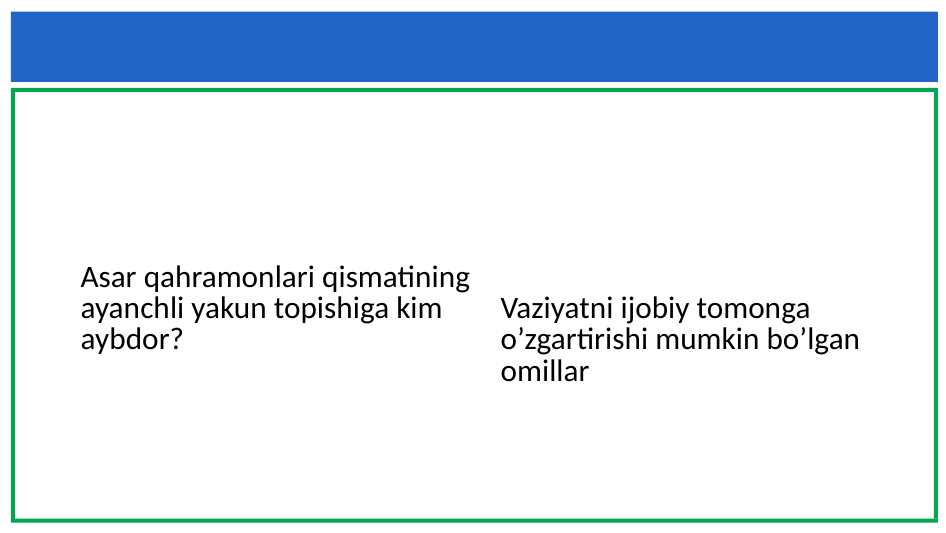

#

| Asar qahramonlari qismatining ayanchli yakun topishiga kim aybdor? | Vaziyatni ijobiy tomonga o’zgartirishi mumkin bo’lgan omillar |
| --- | --- |